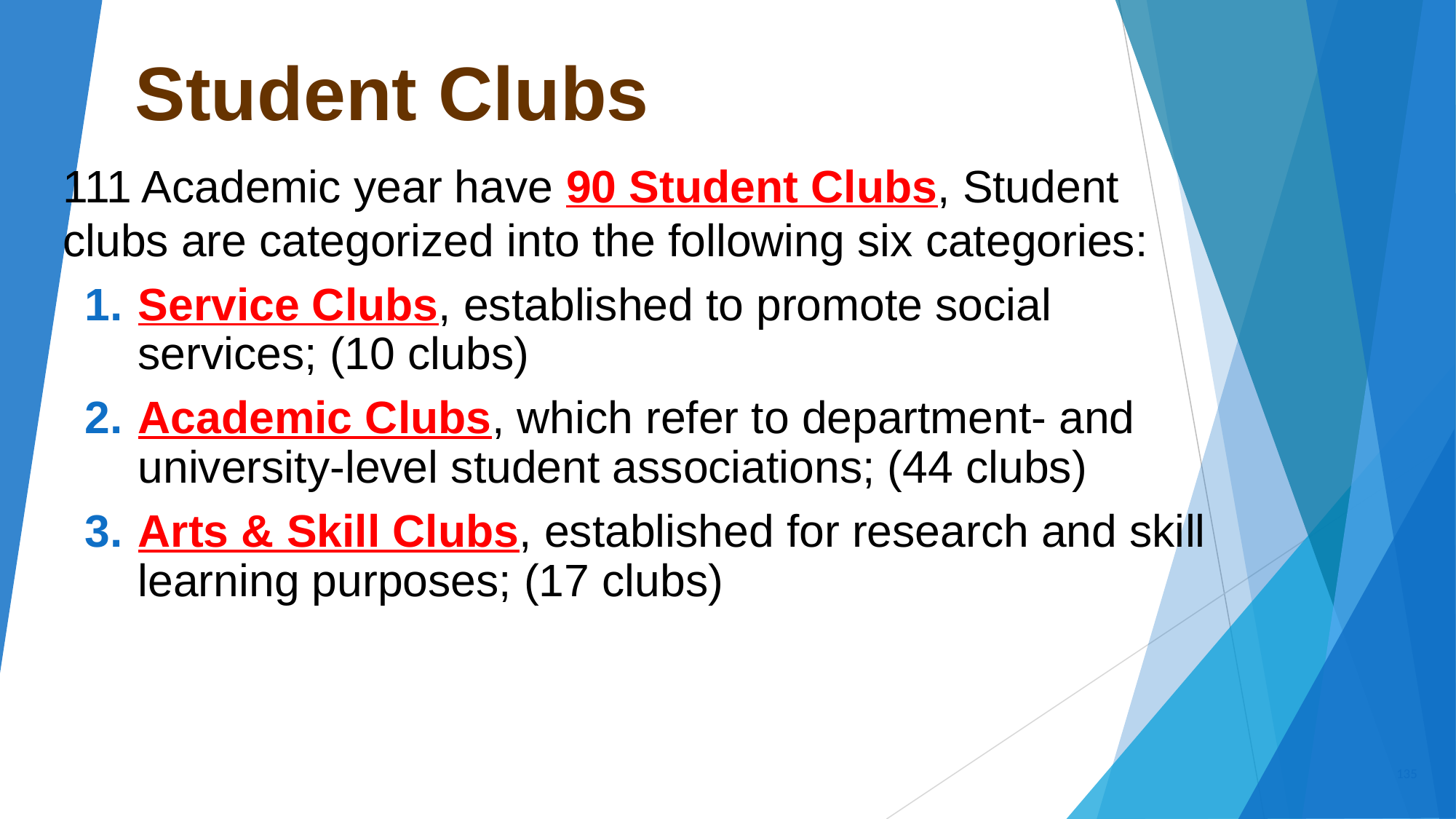

# Student Clubs
111 Academic year have 90 Student Clubs, Student clubs are categorized into the following six categories:
Service Clubs, established to promote social services; (10 clubs)
Academic Clubs, which refer to department- and university-level student associations; (44 clubs)
Arts & Skill Clubs, established for research and skill learning purposes; (17 clubs)
135